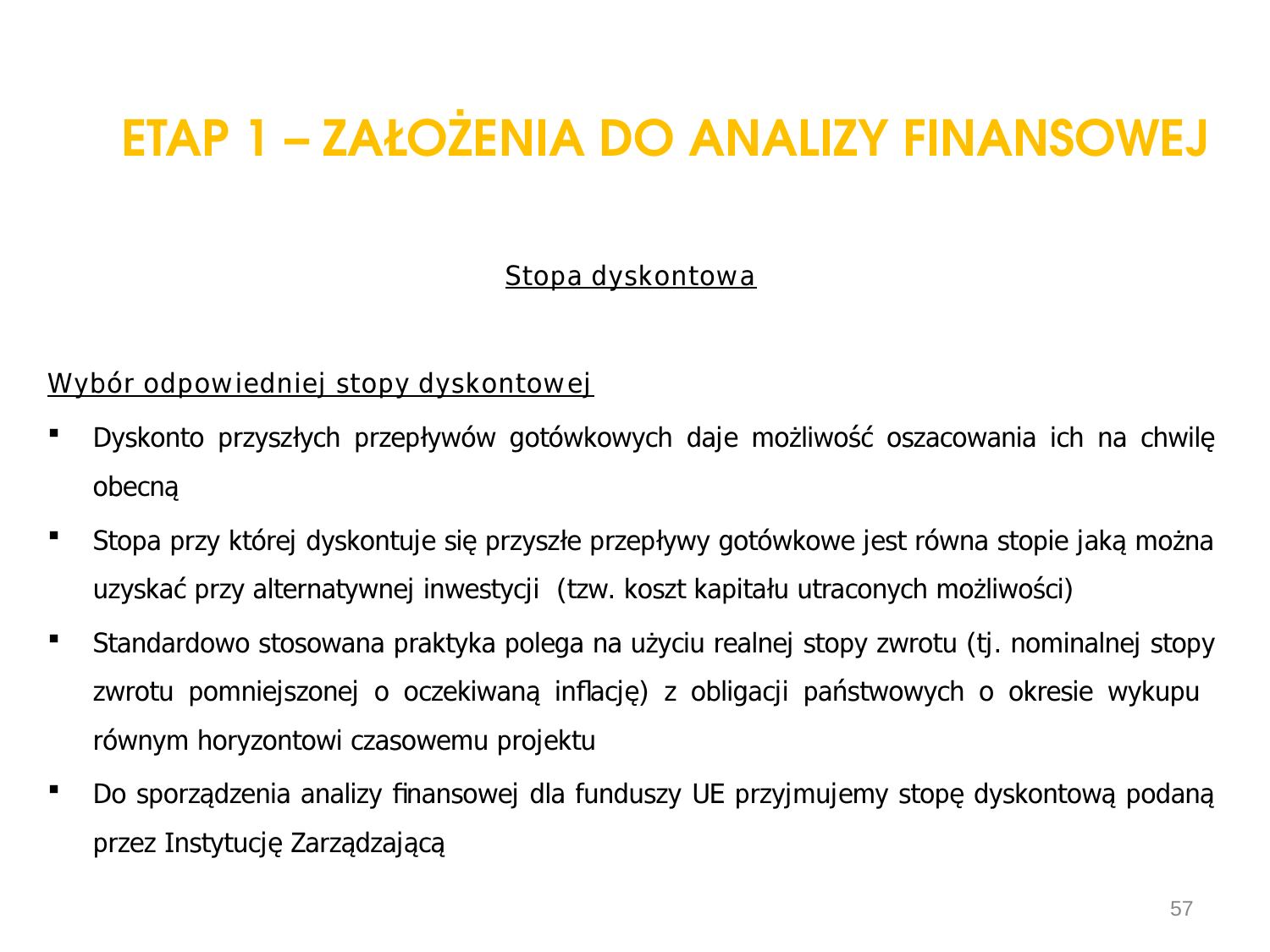

# ETAP 1 – ZAŁOŻENIA DO ANALIZY FINANSOWEJ
Stopa dyskontowa

Wybór odpowiedniej stopy dyskontowej
Dyskonto przyszłych przepływów gotówkowych daje możliwość oszacowania ich na chwilę obecną
Stopa przy której dyskontuje się przyszłe przepływy gotówkowe jest równa stopie jaką można uzyskać przy alternatywnej inwestycji  (tzw. koszt kapitału utraconych możliwości)
Standardowo stosowana praktyka polega na użyciu realnej stopy zwrotu (tj. nominalnej stopy zwrotu pomniejszonej o oczekiwaną inflację) z obligacji państwowych o okresie wykupu  równym horyzontowi czasowemu projektu
Do sporządzenia analizy finansowej dla funduszy UE przyjmujemy stopę dyskontową podaną przez Instytucję Zarządzającą
57